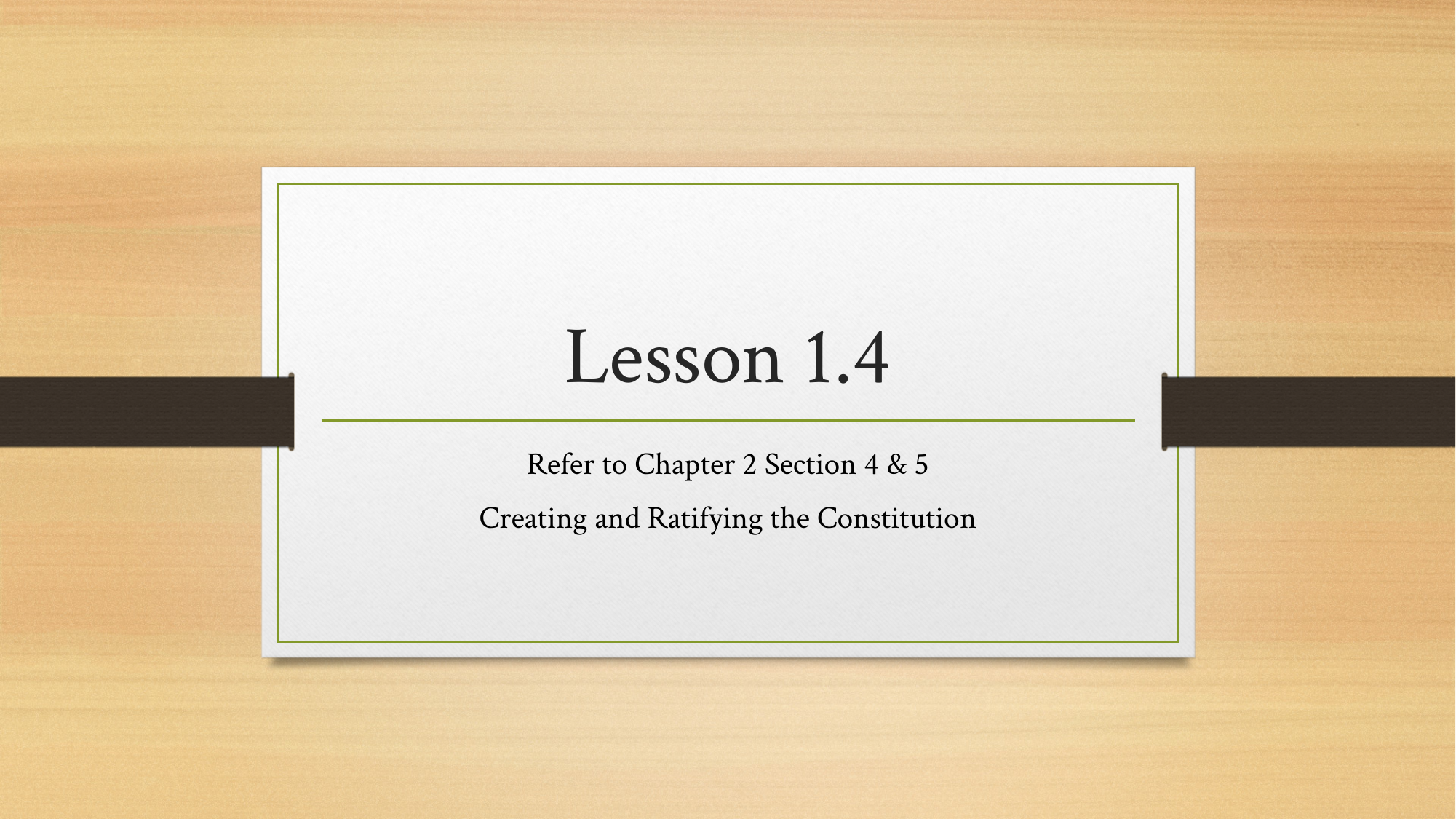

# Lesson 1.4
Refer to Chapter 2 Section 4 & 5
Creating and Ratifying the Constitution